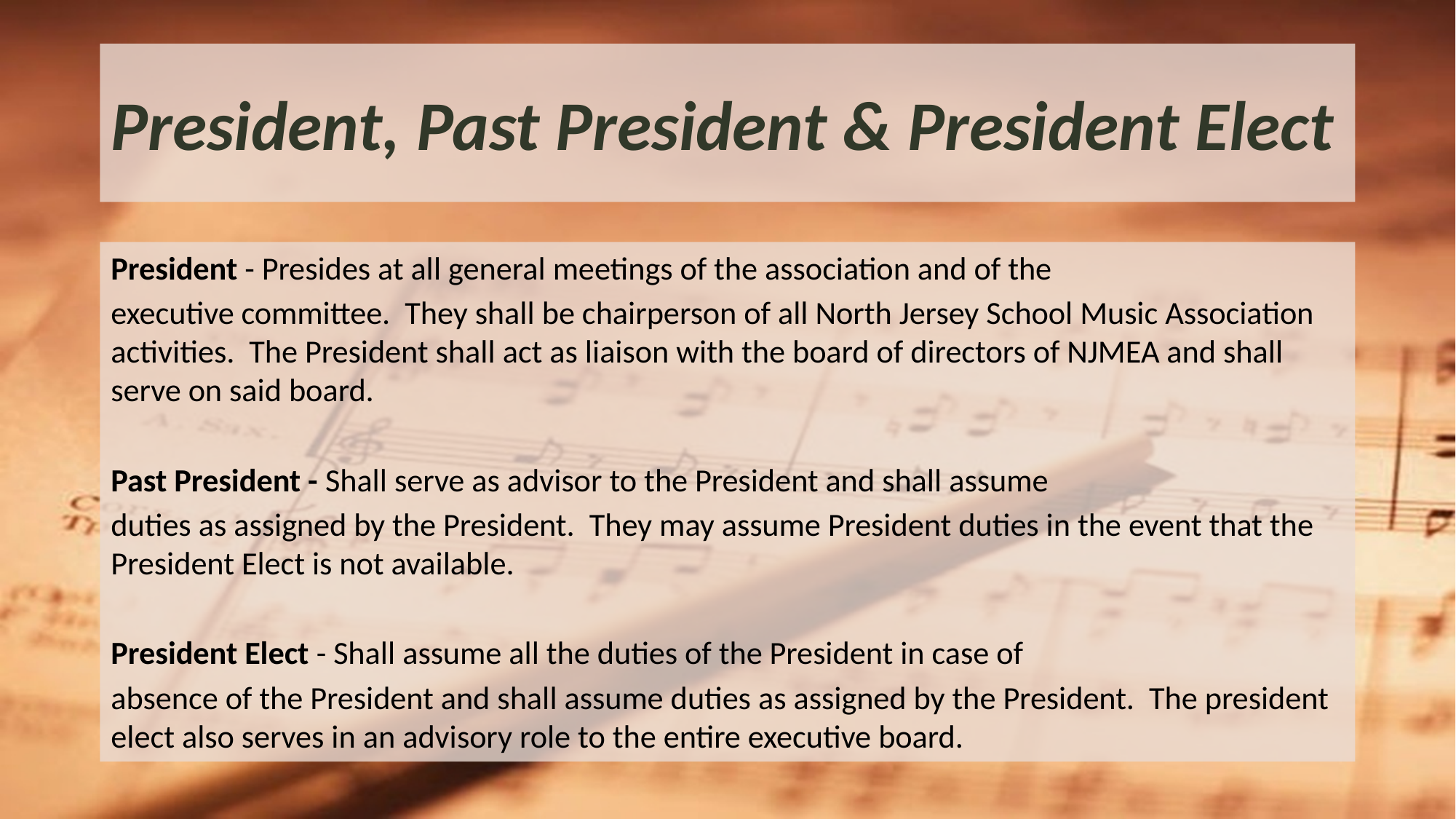

# President, Past President & President Elect
President - Presides at all general meetings of the association and of the
executive committee.  They shall be chairperson of all North Jersey School Music Association activities.  The President shall act as liaison with the board of directors of NJMEA and shall serve on said board.

Past President - Shall serve as advisor to the President and shall assume
duties as assigned by the President.  They may assume President duties in the event that the President Elect is not available.

President Elect - Shall assume all the duties of the President in case of
absence of the President and shall assume duties as assigned by the President.  The president elect also serves in an advisory role to the entire executive board.